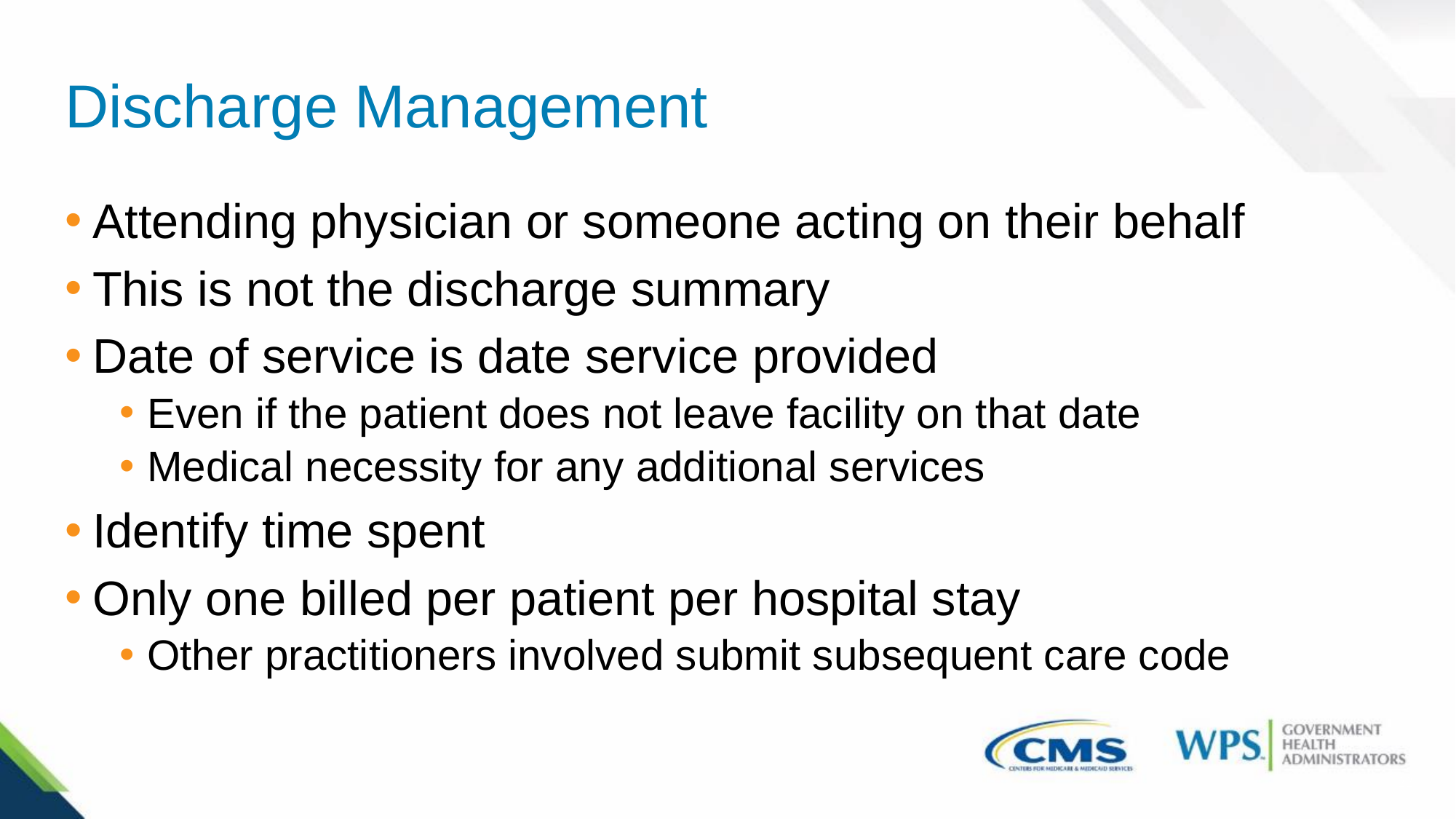

# Discharge Management
Attending physician or someone acting on their behalf
This is not the discharge summary
Date of service is date service provided
Even if the patient does not leave facility on that date
Medical necessity for any additional services
Identify time spent
Only one billed per patient per hospital stay
Other practitioners involved submit subsequent care code